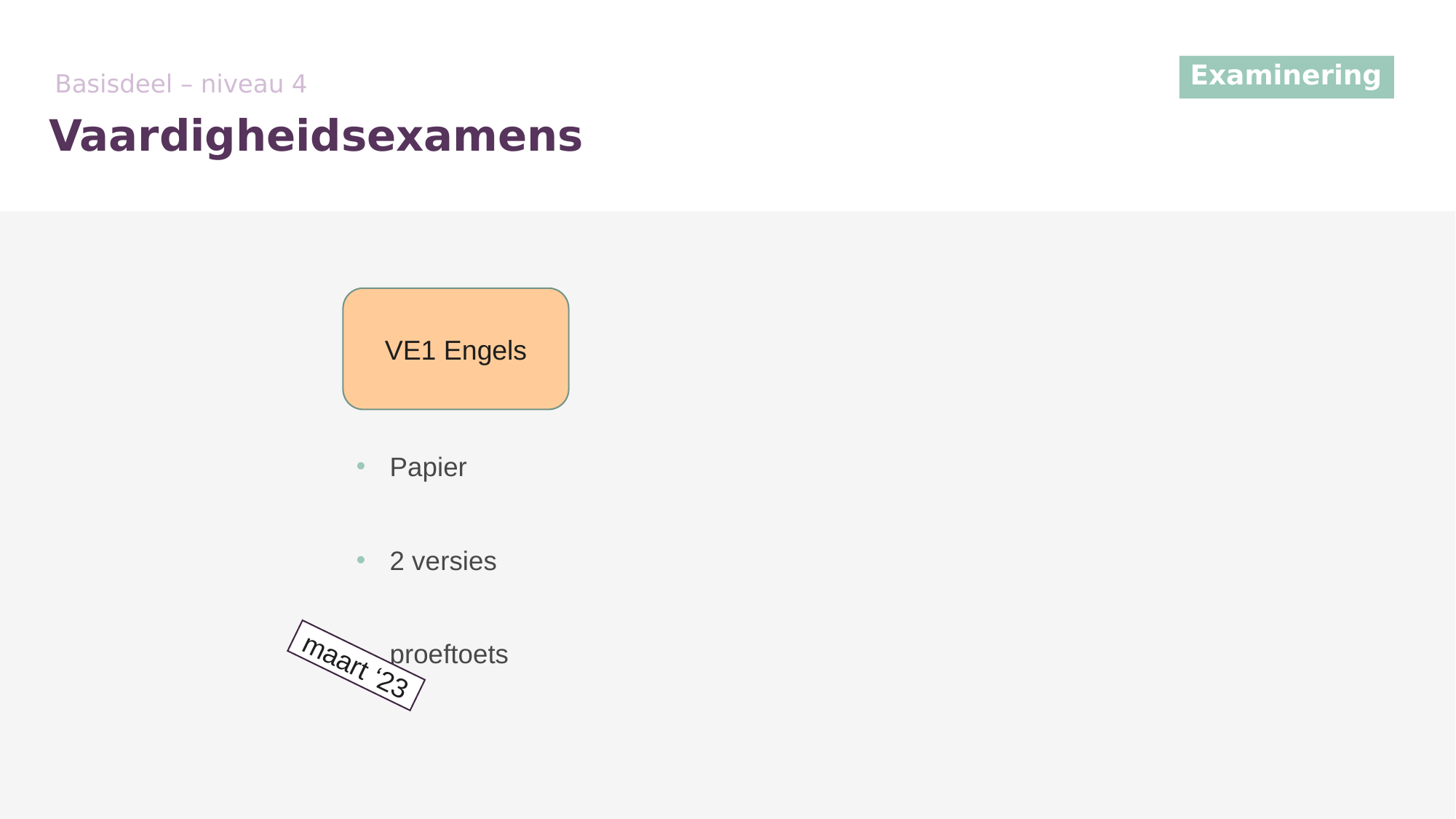

Basisdeel – niveau 4
Examinering
# Vaardigheidsexamens
VE1 Engels
Papier

2 versies

proeftoets

maart ‘23